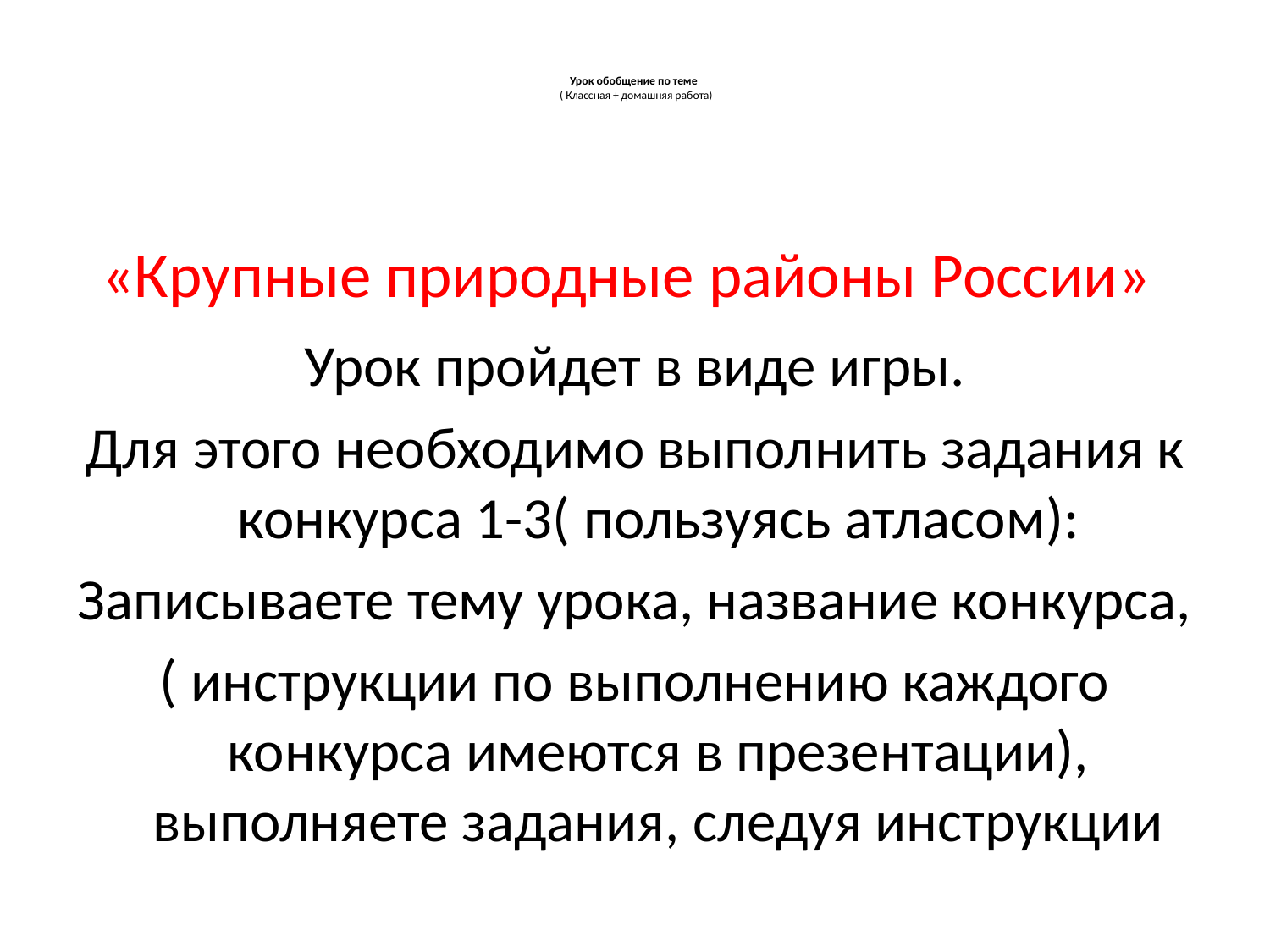

# Урок обобщение по теме ( Классная + домашняя работа)
«Крупные природные районы России»

Урок пройдет в виде игры.
Для этого необходимо выполнить задания к конкурса 1-3( пользуясь атласом):
Записываете тему урока, название конкурса,
( инструкции по выполнению каждого конкурса имеются в презентации), выполняете задания, следуя инструкции